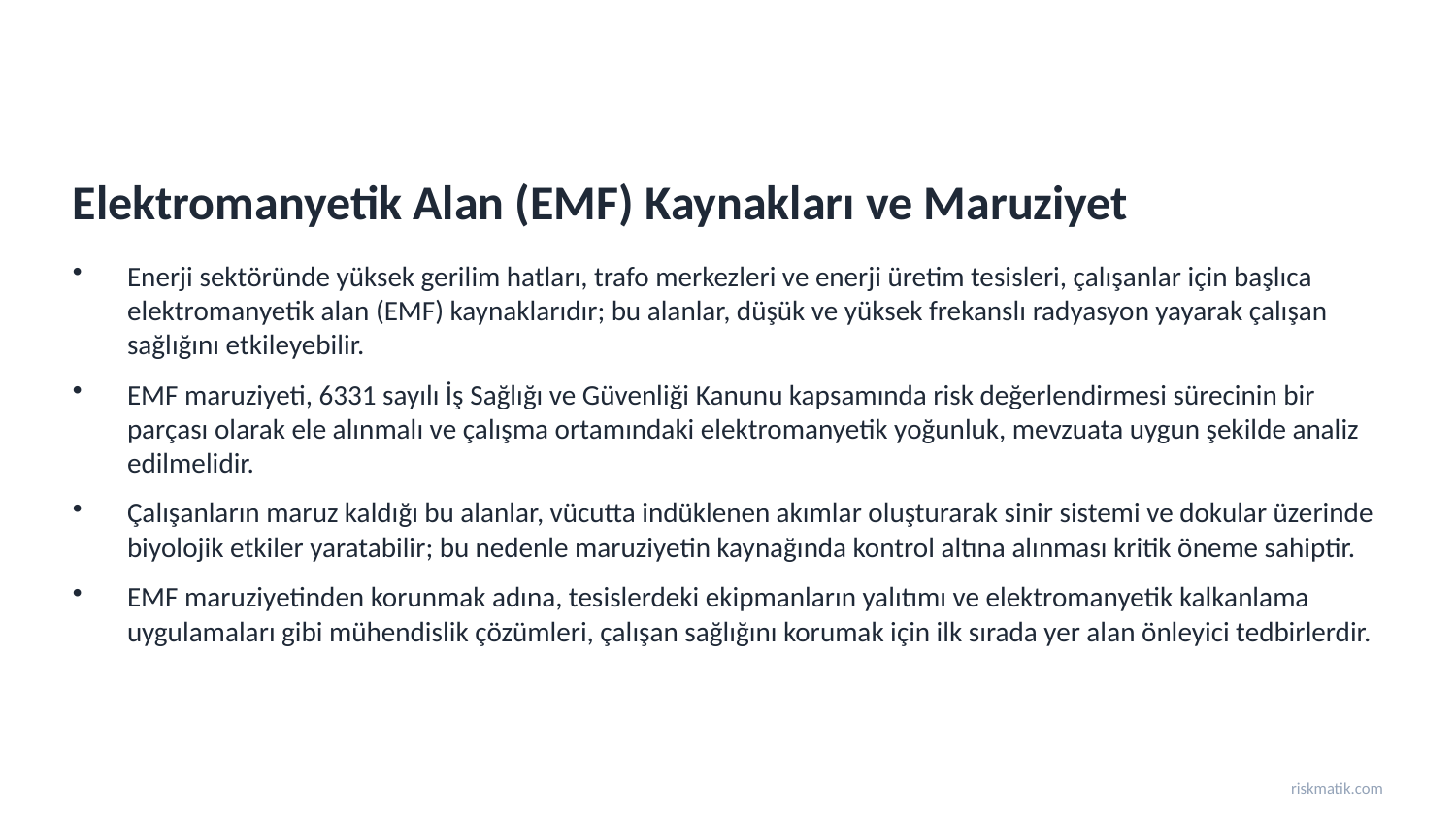

Elektromanyetik Alan (EMF) Kaynakları ve Maruziyet
Enerji sektöründe yüksek gerilim hatları, trafo merkezleri ve enerji üretim tesisleri, çalışanlar için başlıca elektromanyetik alan (EMF) kaynaklarıdır; bu alanlar, düşük ve yüksek frekanslı radyasyon yayarak çalışan sağlığını etkileyebilir.
EMF maruziyeti, 6331 sayılı İş Sağlığı ve Güvenliği Kanunu kapsamında risk değerlendirmesi sürecinin bir parçası olarak ele alınmalı ve çalışma ortamındaki elektromanyetik yoğunluk, mevzuata uygun şekilde analiz edilmelidir.
Çalışanların maruz kaldığı bu alanlar, vücutta indüklenen akımlar oluşturarak sinir sistemi ve dokular üzerinde biyolojik etkiler yaratabilir; bu nedenle maruziyetin kaynağında kontrol altına alınması kritik öneme sahiptir.
EMF maruziyetinden korunmak adına, tesislerdeki ekipmanların yalıtımı ve elektromanyetik kalkanlama uygulamaları gibi mühendislik çözümleri, çalışan sağlığını korumak için ilk sırada yer alan önleyici tedbirlerdir.
riskmatik.com